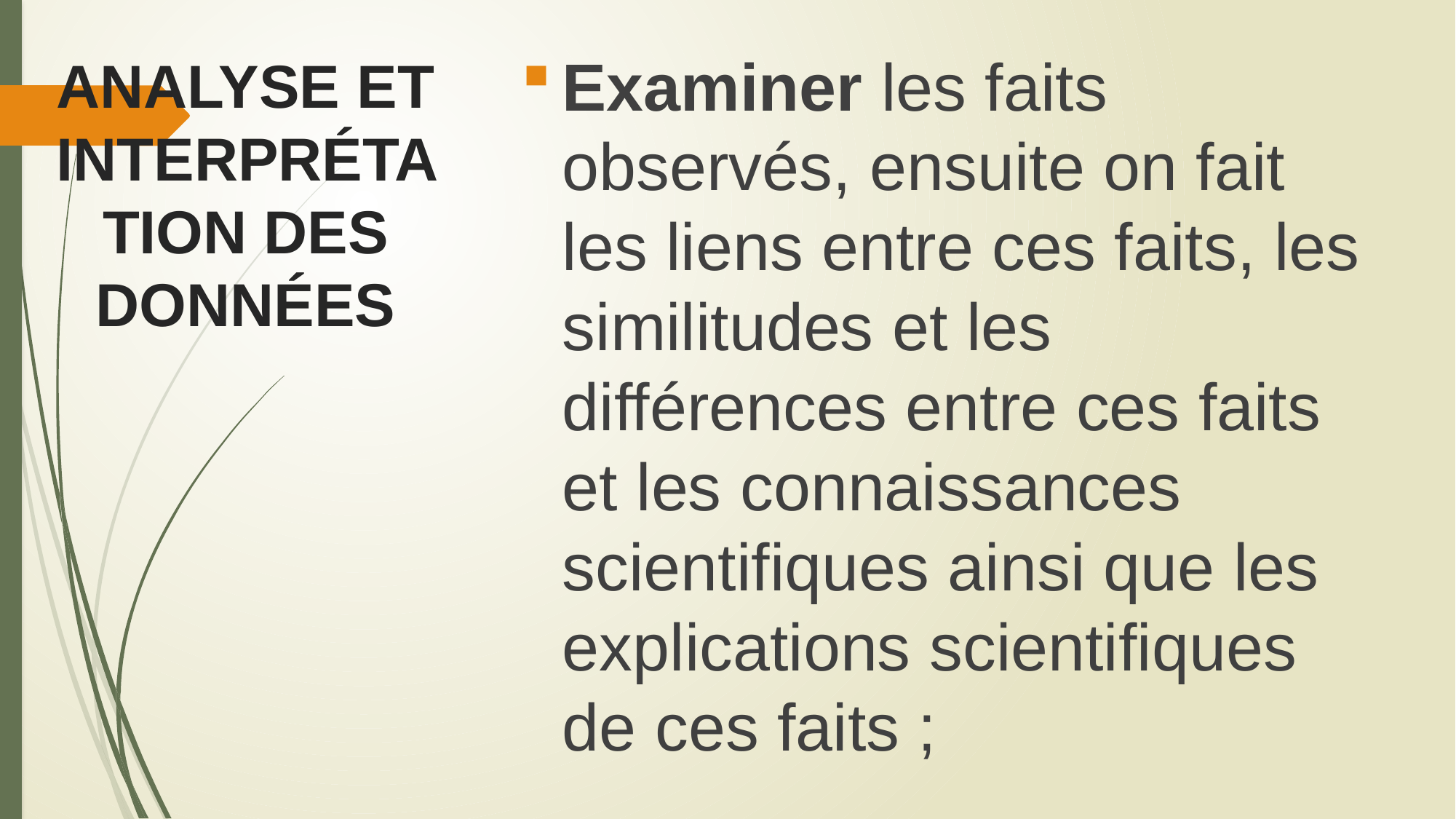

# ANALYSE ET INTERPRÉTATION DES DONNÉES
Examiner les faits observés, ensuite on fait les liens entre ces faits, les similitudes et les différences entre ces faits et les connaissances scientifiques ainsi que les explications scientifiques de ces faits ;